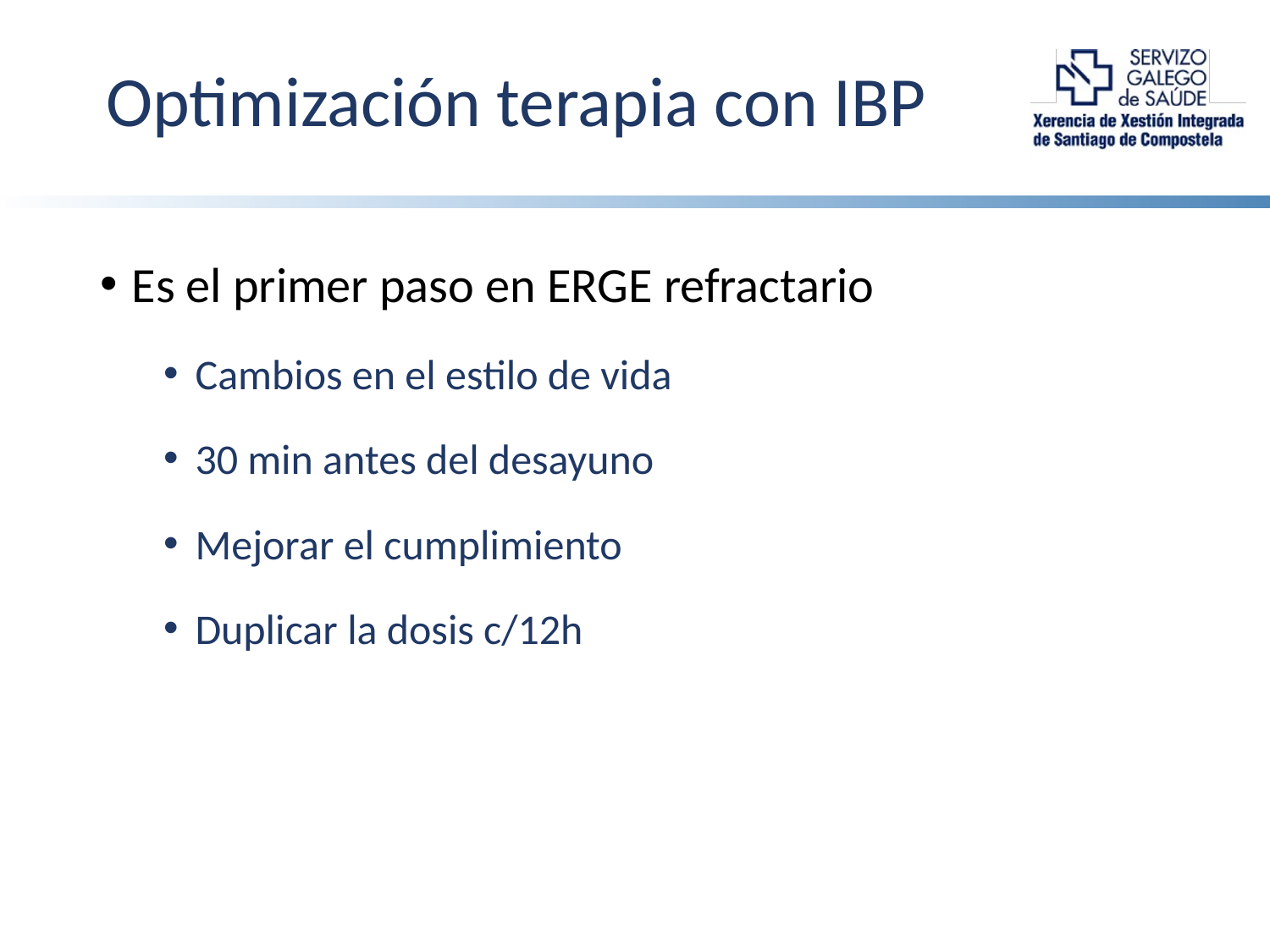

# Optimización terapia con IBP
Es el primer paso en ERGE refractario
Cambios en el estilo de vida
30 min antes del desayuno
Mejorar el cumplimiento
Duplicar la dosis c/12h